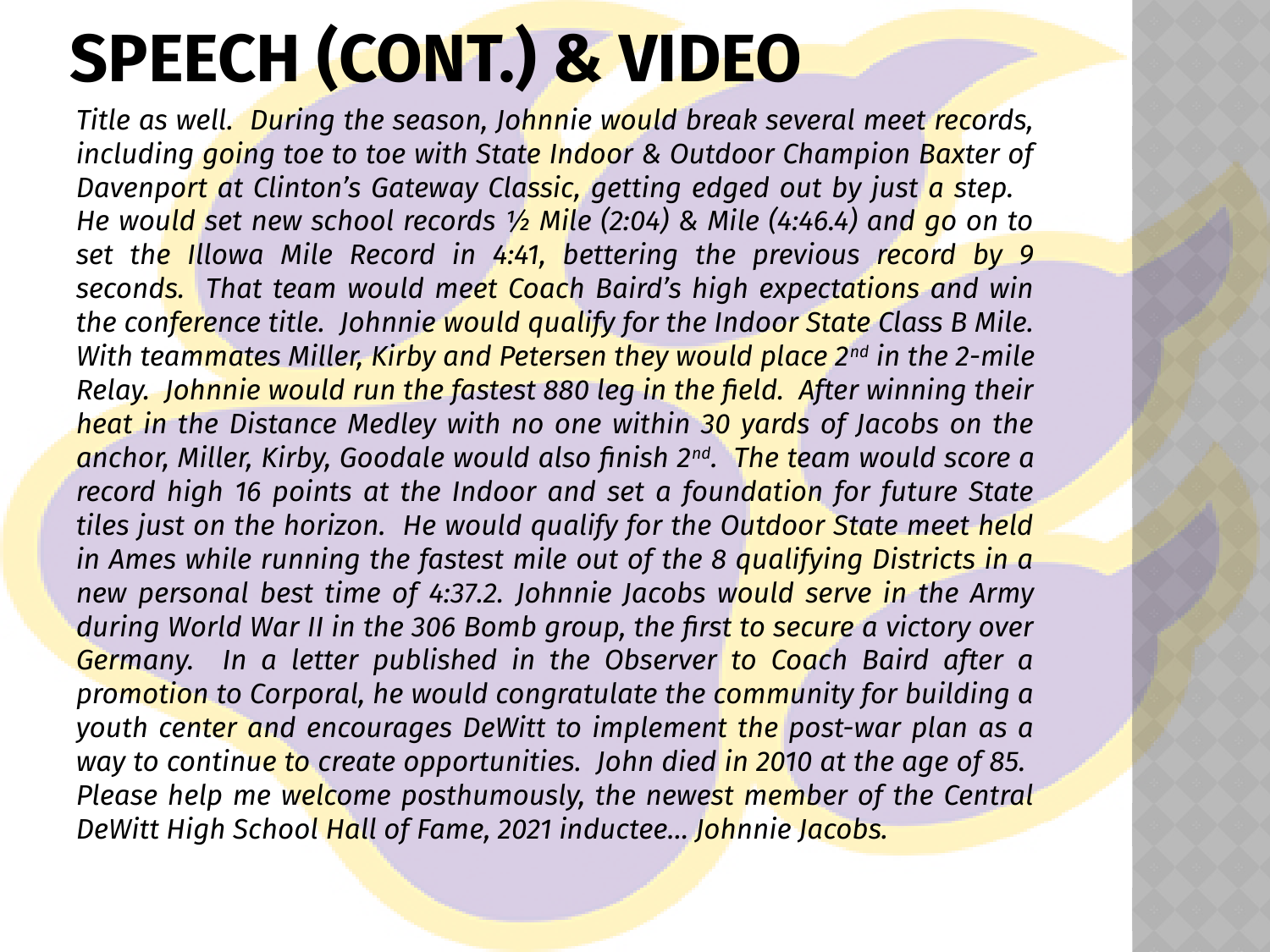

# Speech (cont.) & video
Title as well.  During the season, Johnnie would break several meet records, including going toe to toe with State Indoor & Outdoor Champion Baxter of Davenport at Clinton’s Gateway Classic, getting edged out by just a step.   He would set new school records ½ Mile (2:04) & Mile (4:46.4) and go on to set the Illowa Mile Record in 4:41, bettering the previous record by 9 seconds.  That team would meet Coach Baird’s high expectations and win the conference title.  Johnnie would qualify for the Indoor State Class B Mile. With teammates Miller, Kirby and Petersen they would place 2nd in the 2-mile Relay.  Johnnie would run the fastest 880 leg in the field.  After winning their heat in the Distance Medley with no one within 30 yards of Jacobs on the anchor, Miller, Kirby, Goodale would also finish 2nd.  The team would score a record high 16 points at the Indoor and set a foundation for future State tiles just on the horizon.  He would qualify for the Outdoor State meet held in Ames while running the fastest mile out of the 8 qualifying Districts in a new personal best time of 4:37.2. Johnnie Jacobs would serve in the Army during World War II in the 306 Bomb group, the first to secure a victory over Germany.  In a letter published in the Observer to Coach Baird after a promotion to Corporal, he would congratulate the community for building a youth center and encourages DeWitt to implement the post-war plan as a way to continue to create opportunities.  John died in 2010 at the age of 85.  Please help me welcome posthumously, the newest member of the Central DeWitt High School Hall of Fame, 2021 inductee… Johnnie Jacobs.